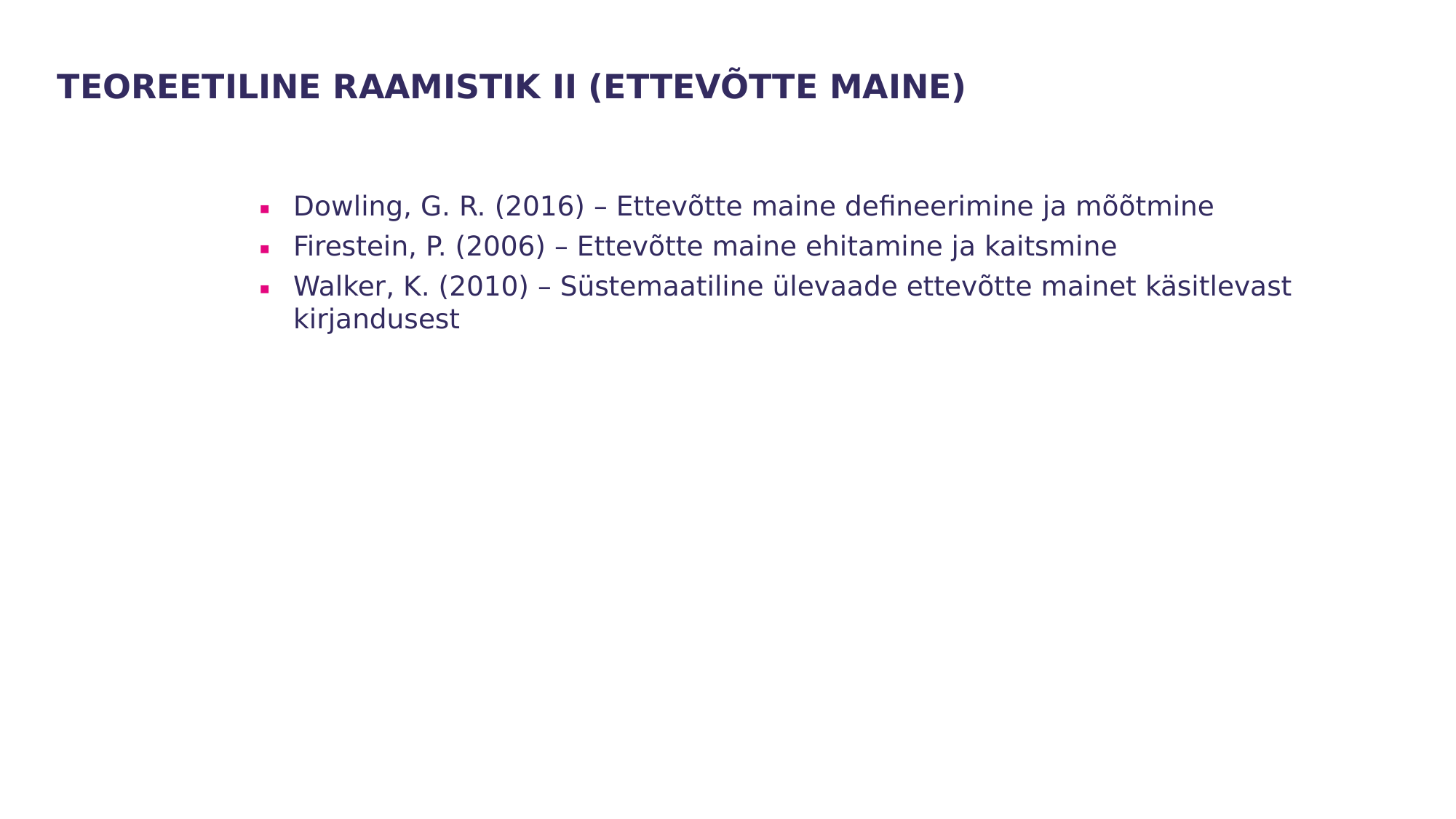

TEOREETILINE RAAMISTIK II (ETTEVÕTTE MAINE)
Dowling, G. R. (2016) – Ettevõtte maine defineerimine ja mõõtmine
Firestein, P. (2006) – Ettevõtte maine ehitamine ja kaitsmine
Walker, K. (2010) – Süstemaatiline ülevaade ettevõtte mainet käsitlevast kirjandusest